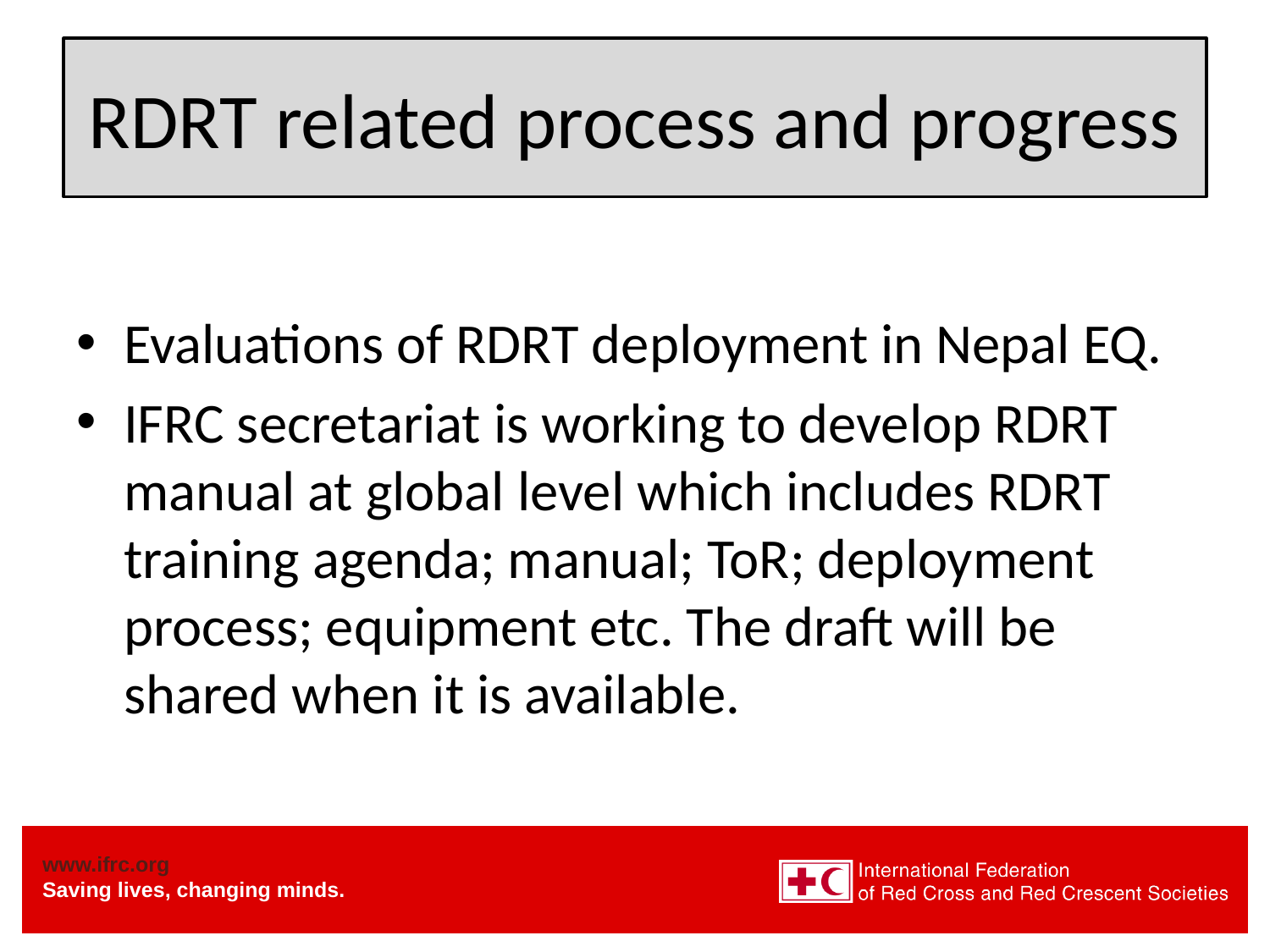

# RDRT related process and progress

Evaluations of RDRT deployment in Nepal EQ.
IFRC secretariat is working to develop RDRT manual at global level which includes RDRT training agenda; manual; ToR; deployment process; equipment etc. The draft will be shared when it is available.